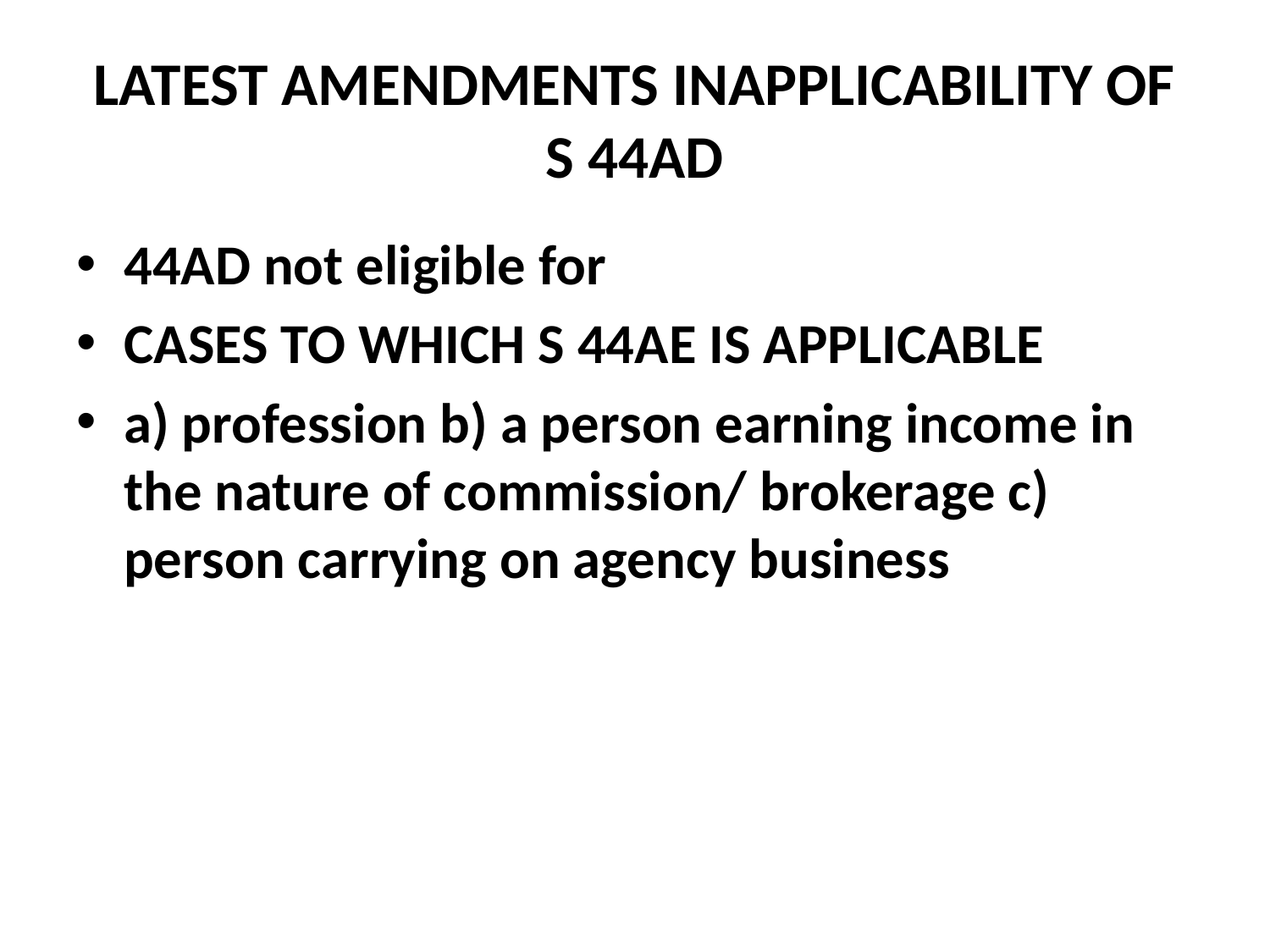

# LATEST AMENDMENTS INAPPLICABILITY OF S 44AD
44AD not eligible for
CASES TO WHICH S 44AE IS APPLICABLE
a) profession b) a person earning income in the nature of commission/ brokerage c) person carrying on agency business